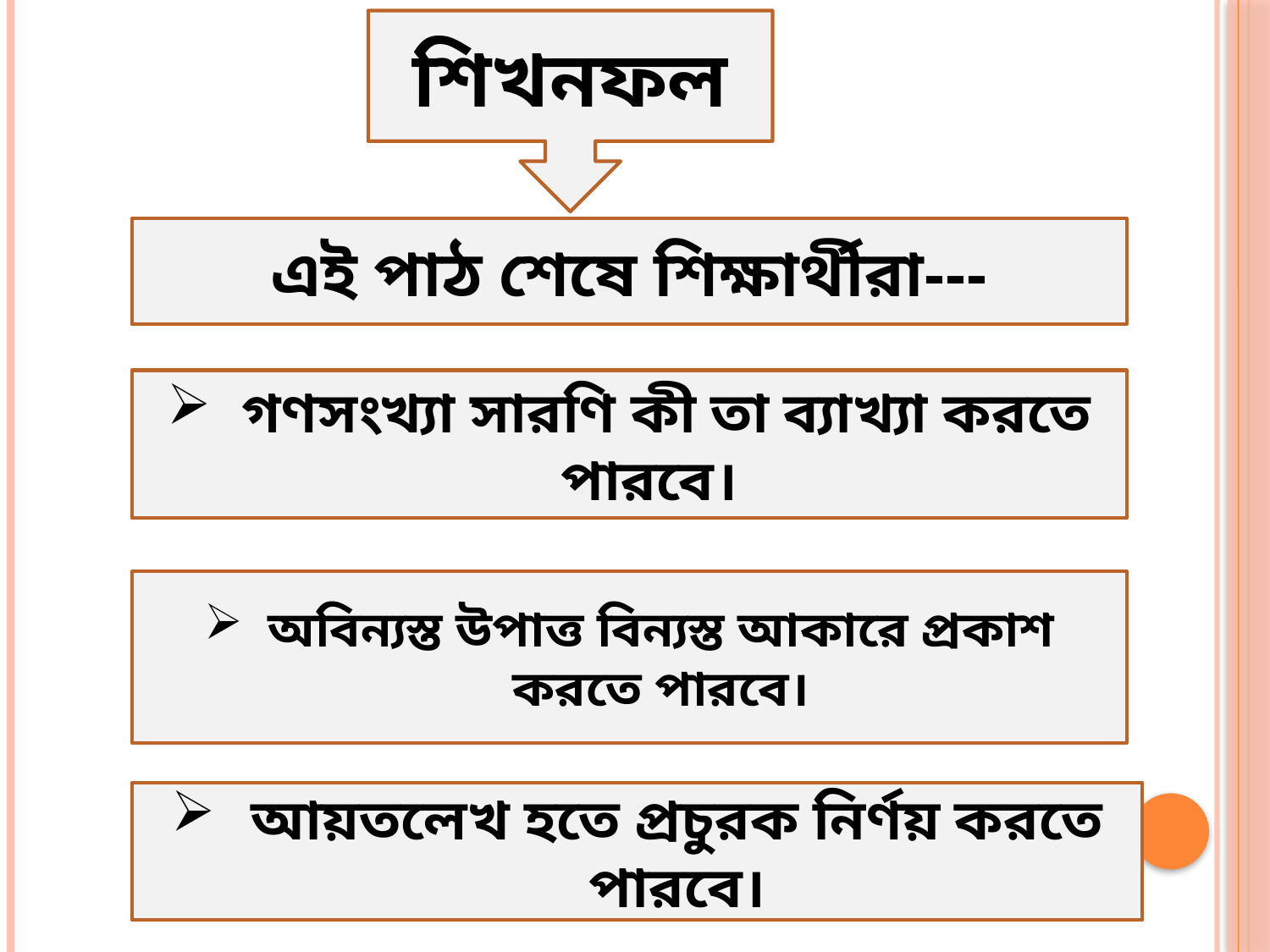

শিখনফল
এই পাঠ শেষে শিক্ষার্থীরা---
  গণসংখ্যা সারণি কী তা ব্যাখ্যা করতে পারবে।
অবিন্যস্ত উপাত্ত বিন্যস্ত আকারে প্রকাশ করতে পারবে।
আয়তলেখ হতে প্রচুরক নির্ণয় করতে পারবে।